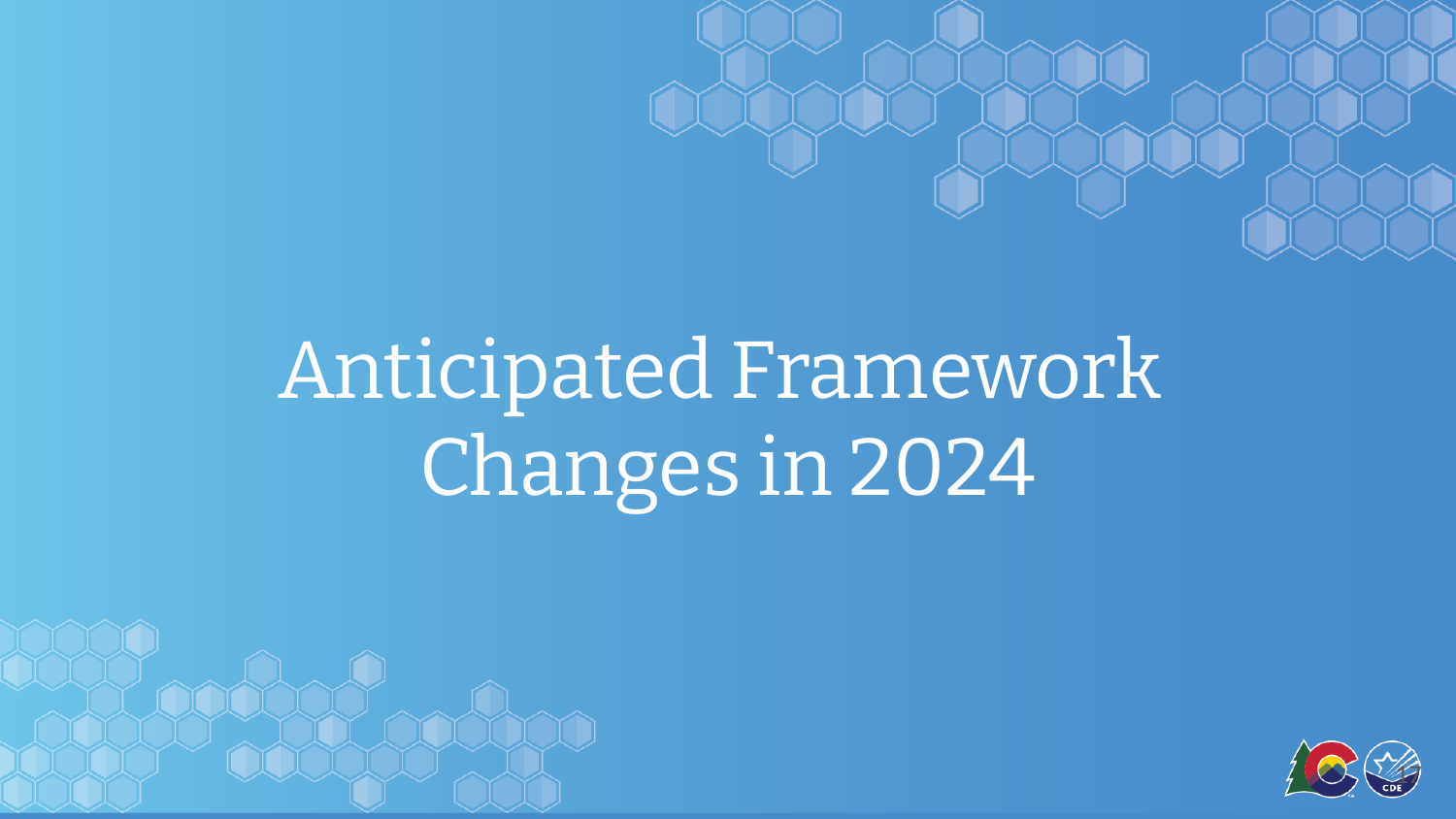

# Anticipated Framework Changes in 2024
17